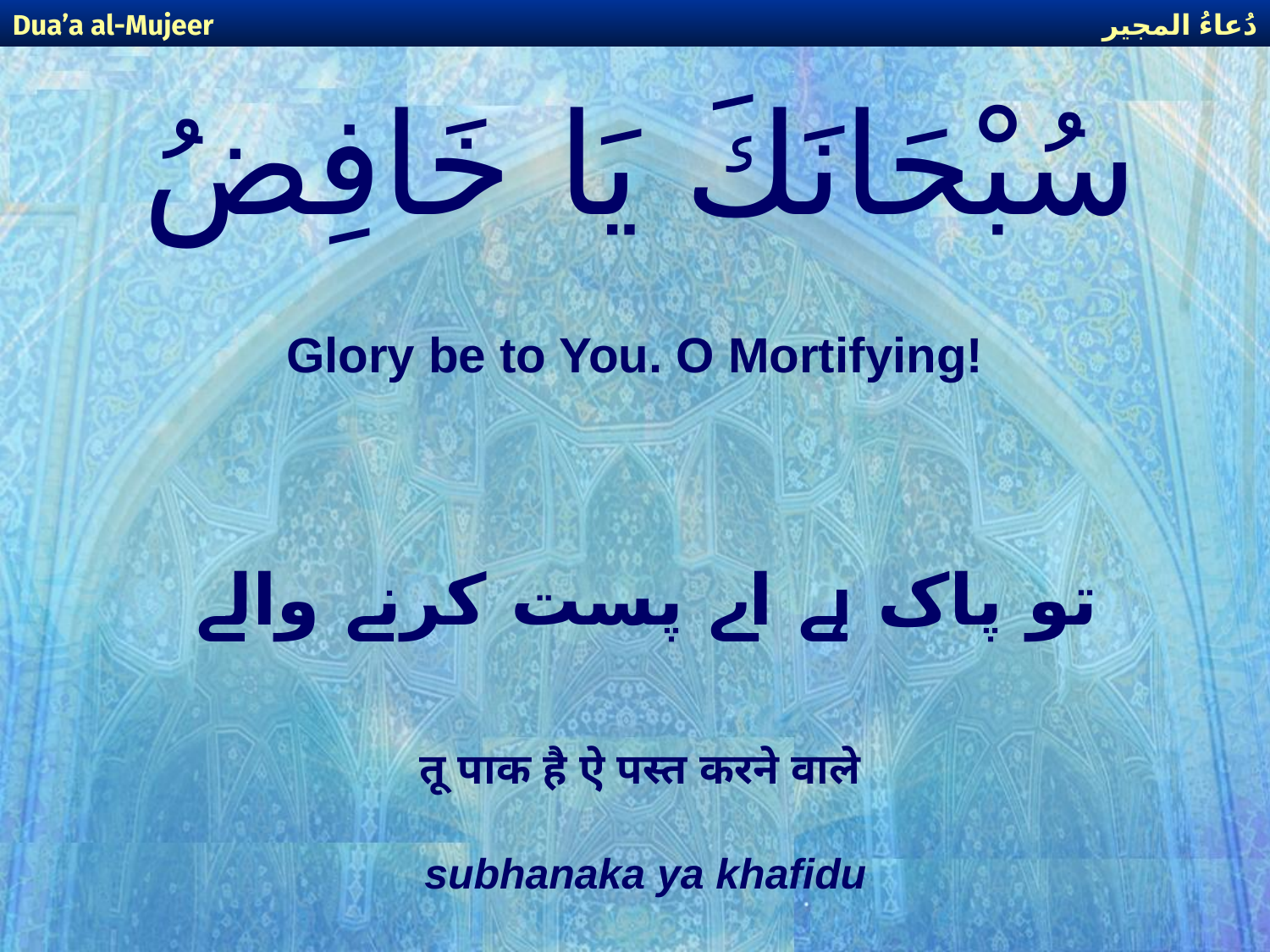

دُعاءُ المجير
Dua’a al-Mujeer
# سُبْحَانَكَ يَا خَافِضُ
Glory be to You. O Mortifying!
تو پاک ہے اے پست کرنے والے
तू पाक है ऐ पस्त करने वाले
subhanaka ya khafidu